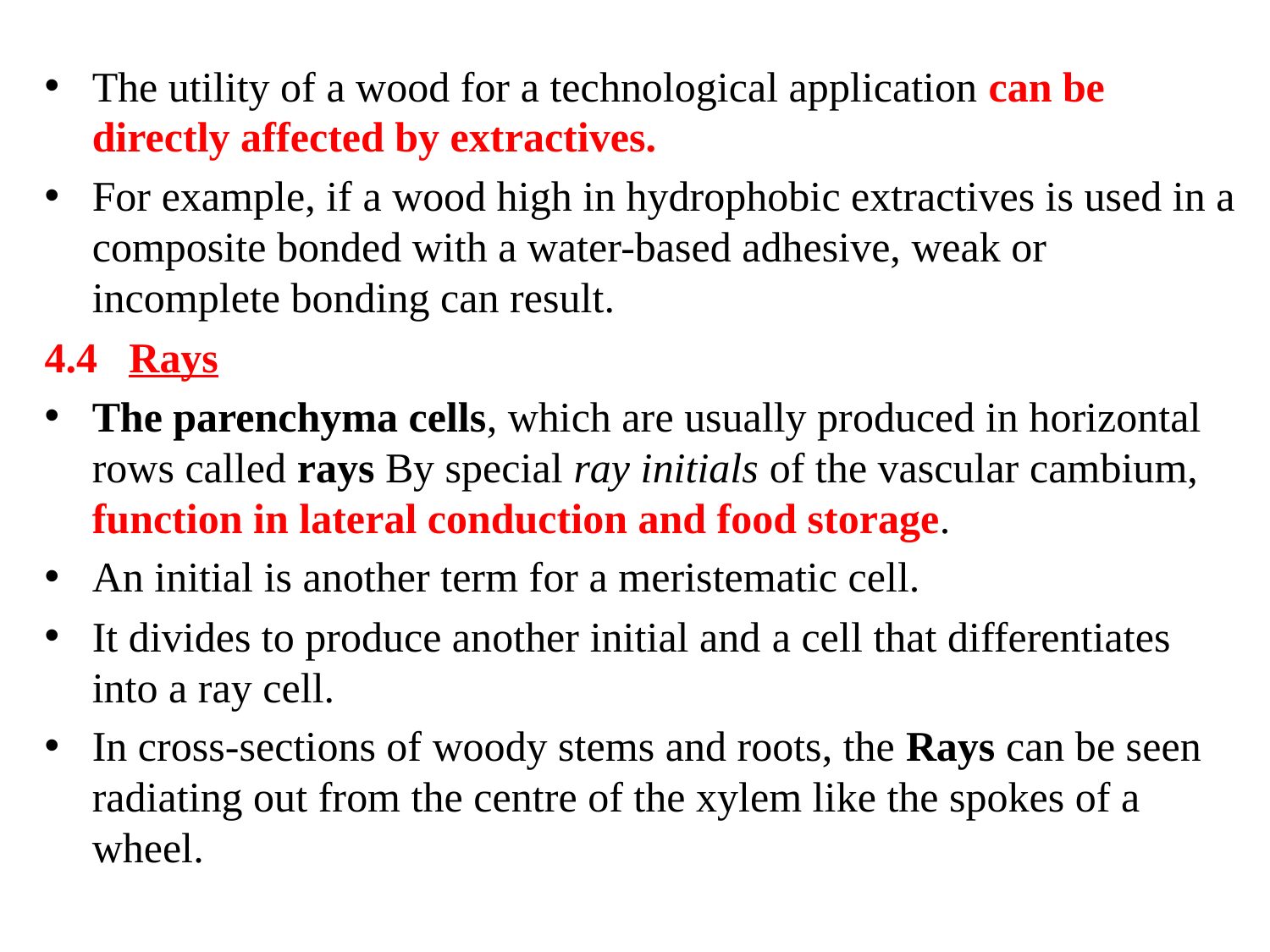

The utility of a wood for a technological application can be directly affected by extractives.
For example, if a wood high in hydrophobic extractives is used in a composite bonded with a water-based adhesive, weak or incomplete bonding can result.
4.4   Rays
The parenchyma cells, which are usually produced in horizontal rows called rays By special ray initials of the vascular cambium, function in lateral conduction and food storage.
An initial is another term for a meristematic cell.
It divides to produce another initial and a cell that differentiates into a ray cell.
In cross-sections of woody stems and roots, the Rays can be seen radiating out from the centre of the xylem like the spokes of a wheel.